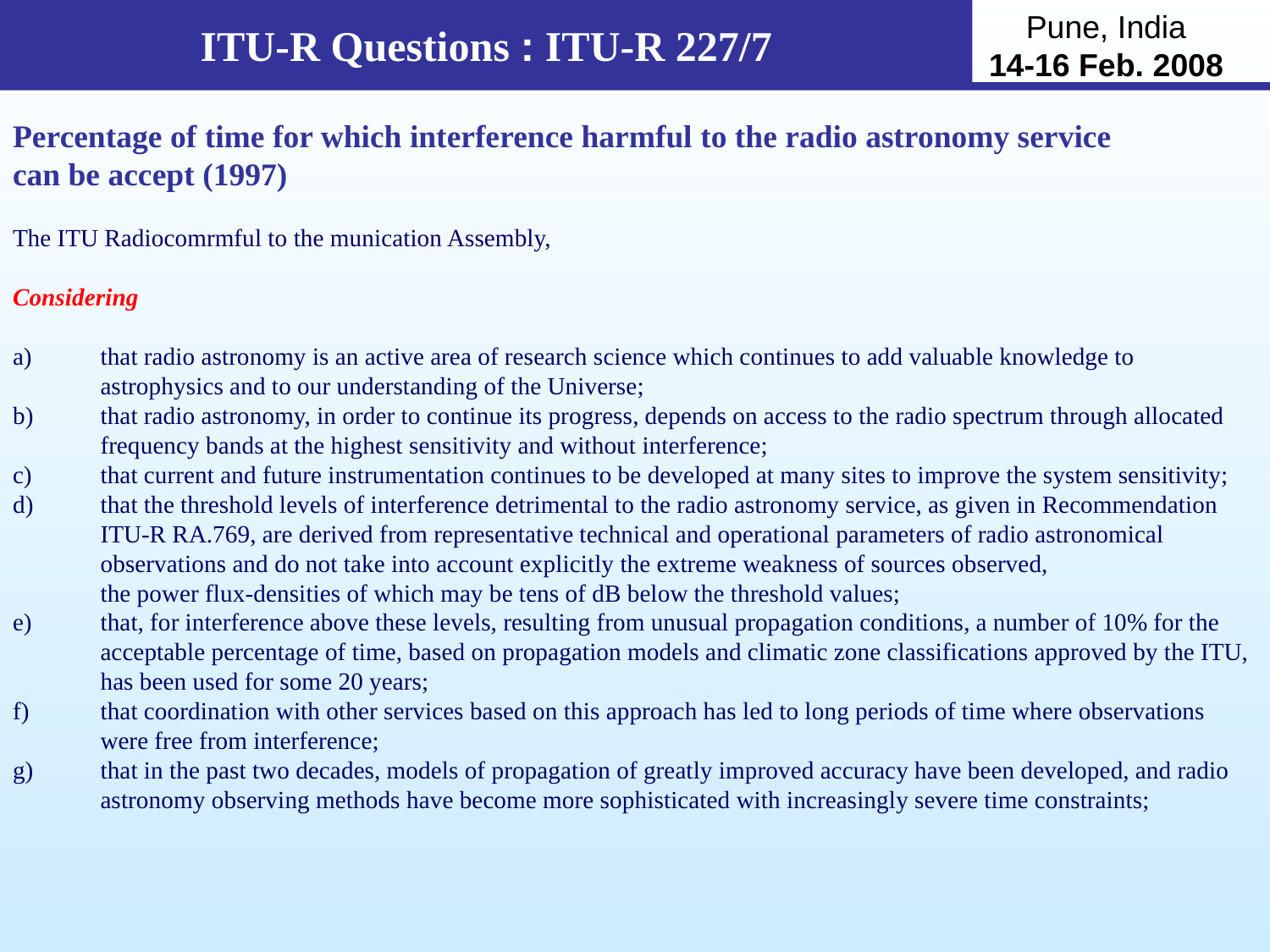

ITU-R Questions : ITU-R 227/7

Percentage of time for which interference harmful to the radio astronomy service
can be accept (1997)

The ITU Radiocomrmful to the munication Assembly,

Considering

a)	that radio astronomy is an active area of research science which continues to add valuable knowledge to
astrophysics and to our understanding of the Universe;
b)	that radio astronomy, in order to continue its progress, depends on access to the radio spectrum through allocated
frequency bands at the highest sensitivity and without interference;
c)	that current and future instrumentation continues to be developed at many sites to improve the system sensitivity;
d)	that the threshold levels of interference detrimental to the radio astronomy service, as given in Recommendation
ITU-R RA.769, are derived from representative technical and operational parameters of radio astronomical
observations and do not take into account explicitly the extreme weakness of sources observed,
the power flux-densities of which may be tens of dB below the threshold values;
e)	that, for interference above these levels, resulting from unusual propagation conditions, a number of 10% for the
acceptable percentage of time, based on propagation models and climatic zone classifications approved by the ITU, has been used for some 20 years;
f)	that coordination with other services based on this approach has led to long periods of time where observations were free from interference;
that in the past two decades, models of propagation of greatly improved accuracy have been developed, and radio
astronomy observing methods have become more sophisticated with increasingly severe time constraints;